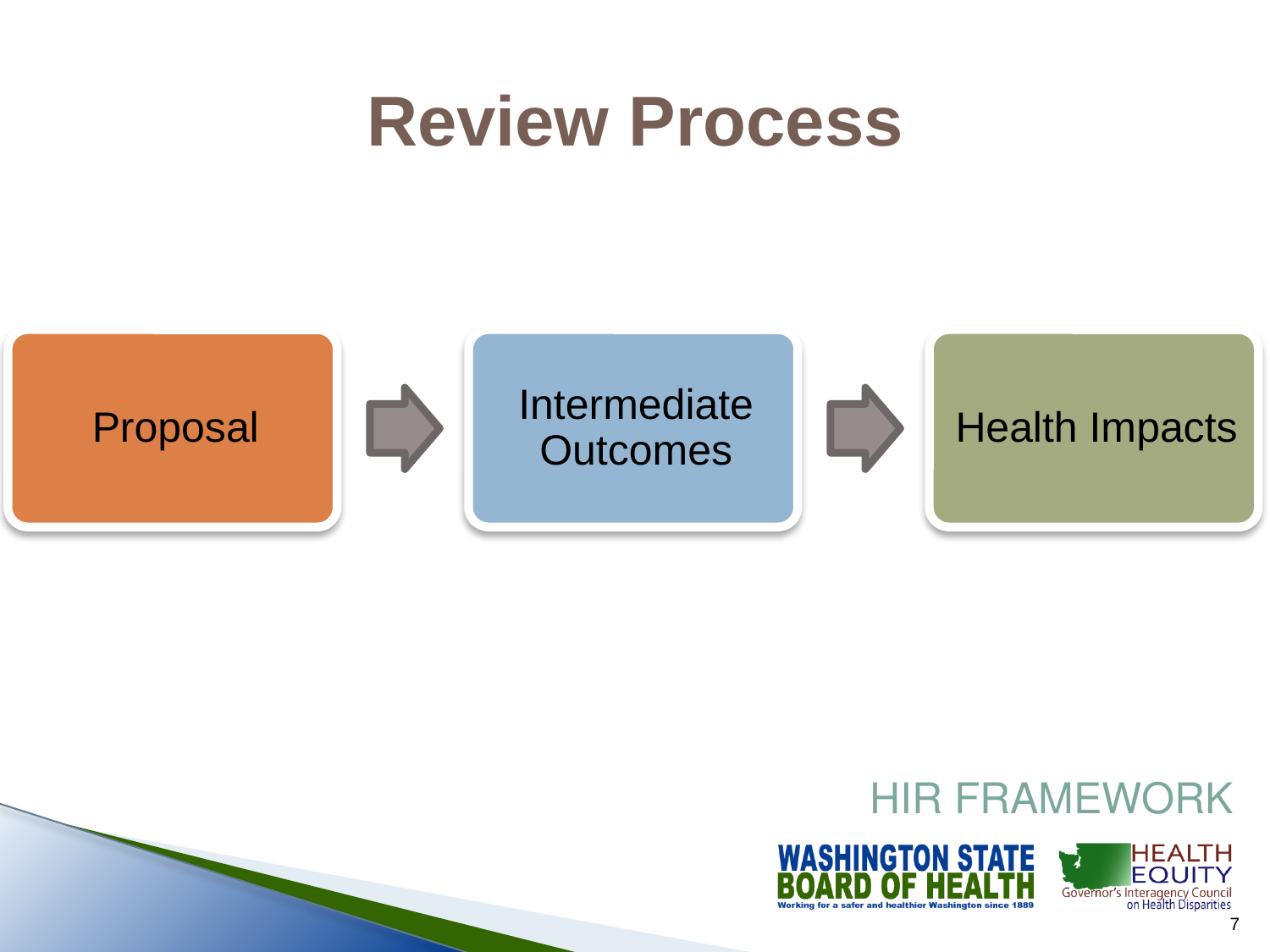

# Review Process
Proposal

Intermediate Outcomes

Health Impacts
HIR FRAMEWORK
7